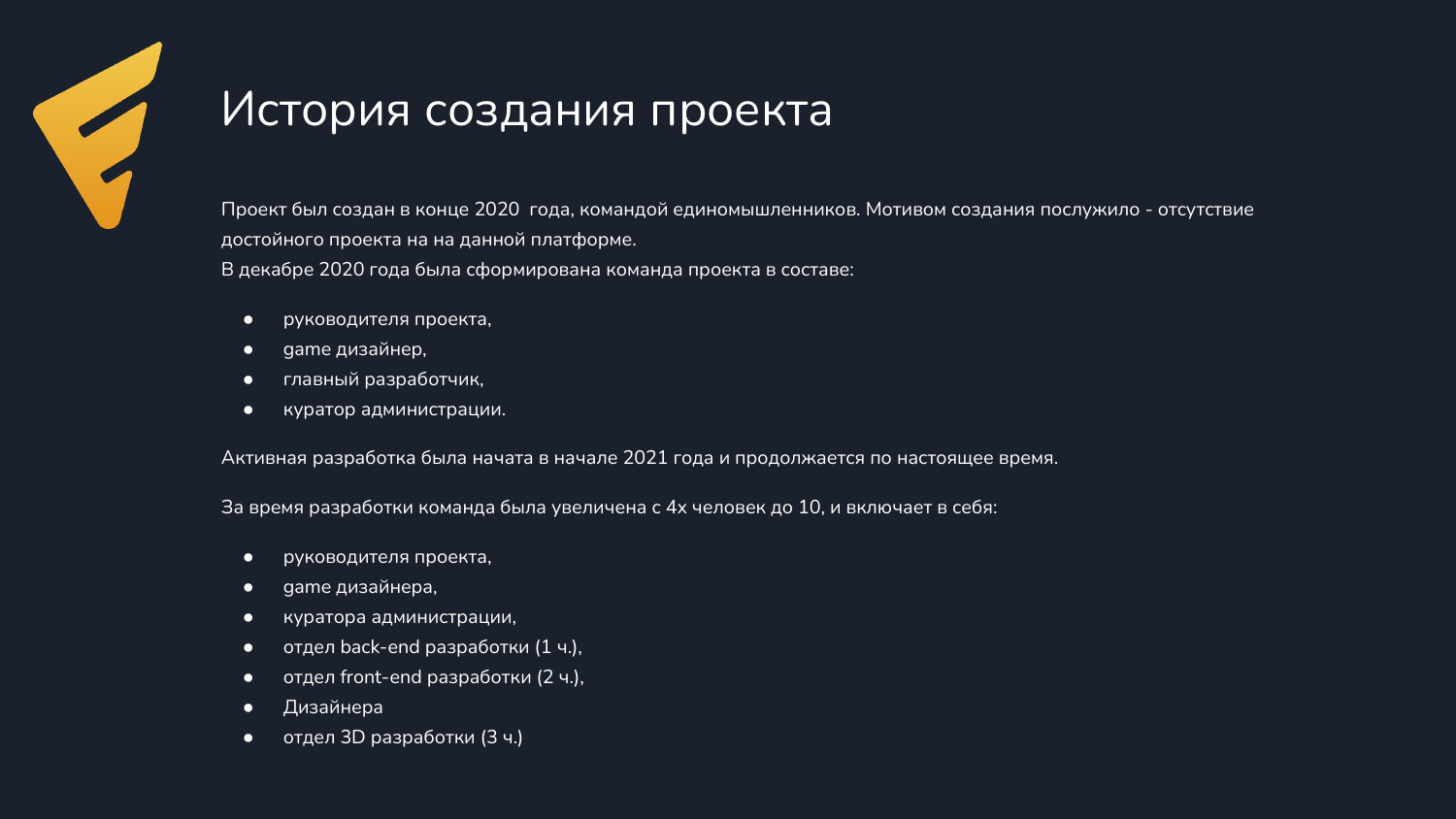

# История создания проекта
Проект был создан в конце 2020  года, командой единомышленников. Мотивом создания послужило - отсутствие достойного проекта на на данной платформе.
В декабре 2020 года была сформирована команда проекта в составе:
руководителя проекта,
game дизайнер,
главный разработчик,
куратор администрации.
Активная разработка была начата в начале 2021 года и продолжается по настоящее время.
За время разработки команда была увеличена с 4х человек до 10, и включает в себя:
руководителя проекта,
game дизайнера,
куратора администрации,
отдел back-end разработки (1 ч.),
отдел front-end разработки (2 ч.),
Дизайнера
отдел 3D разработки (3 ч.)